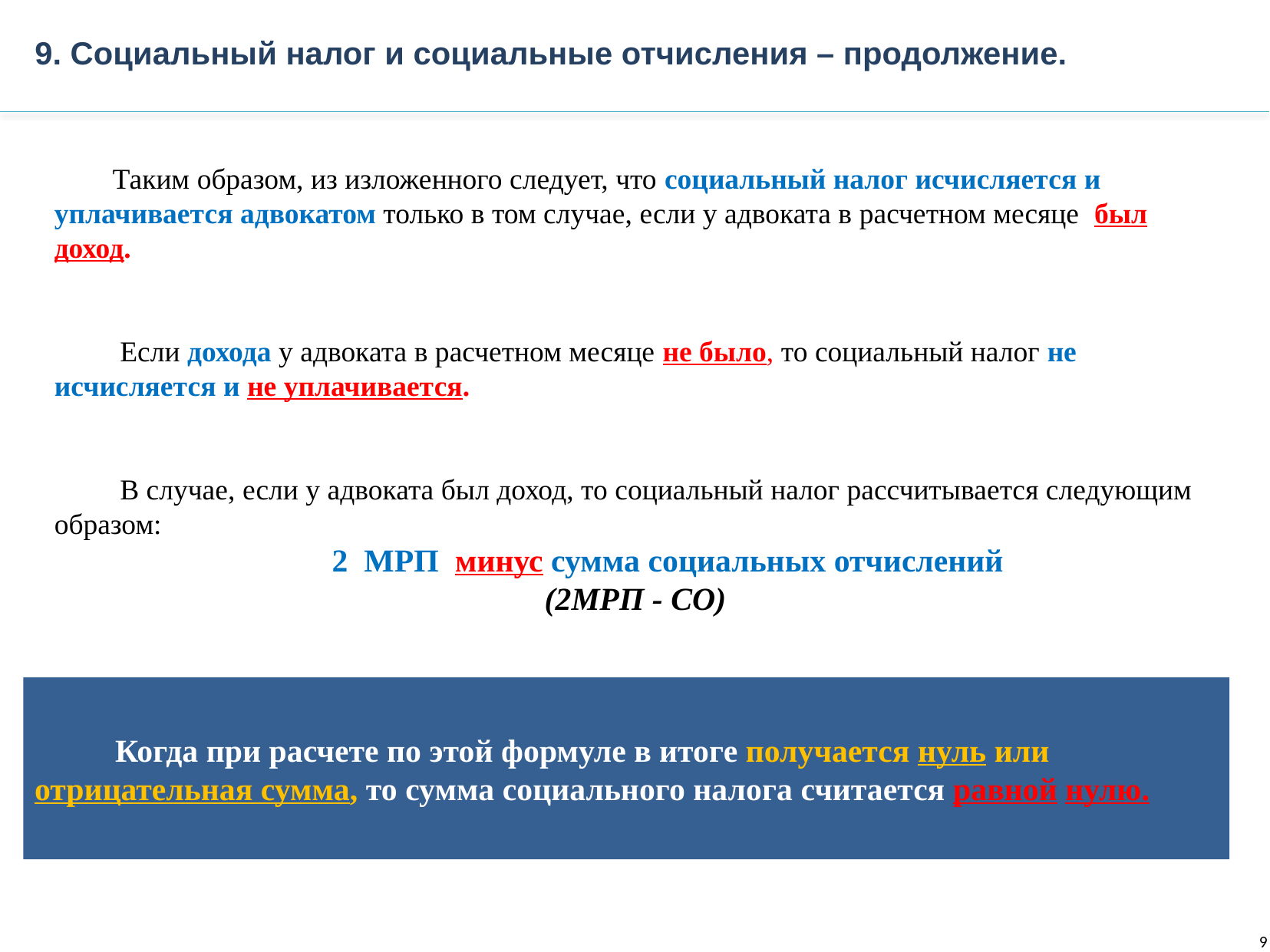

9. Социальный налог и социальные отчисления – продолжение.

        Таким образом, из изложенного следует, что социальный налог исчисляется и уплачивается адвокатом только в том случае, если у адвоката в расчетном месяце  был доход.

         Если дохода у адвоката в расчетном месяце не было, то социальный налог не исчисляется и не уплачивается.

         В случае, если у адвоката был доход, то социальный налог рассчитывается следующим образом:
         2  МРП  минус сумма социальных отчислений
 (2МРП - СО)

          Когда при расчете по этой формуле в итоге получается нуль или отрицательная сумма, то сумма социального налога считается равной нулю.
9